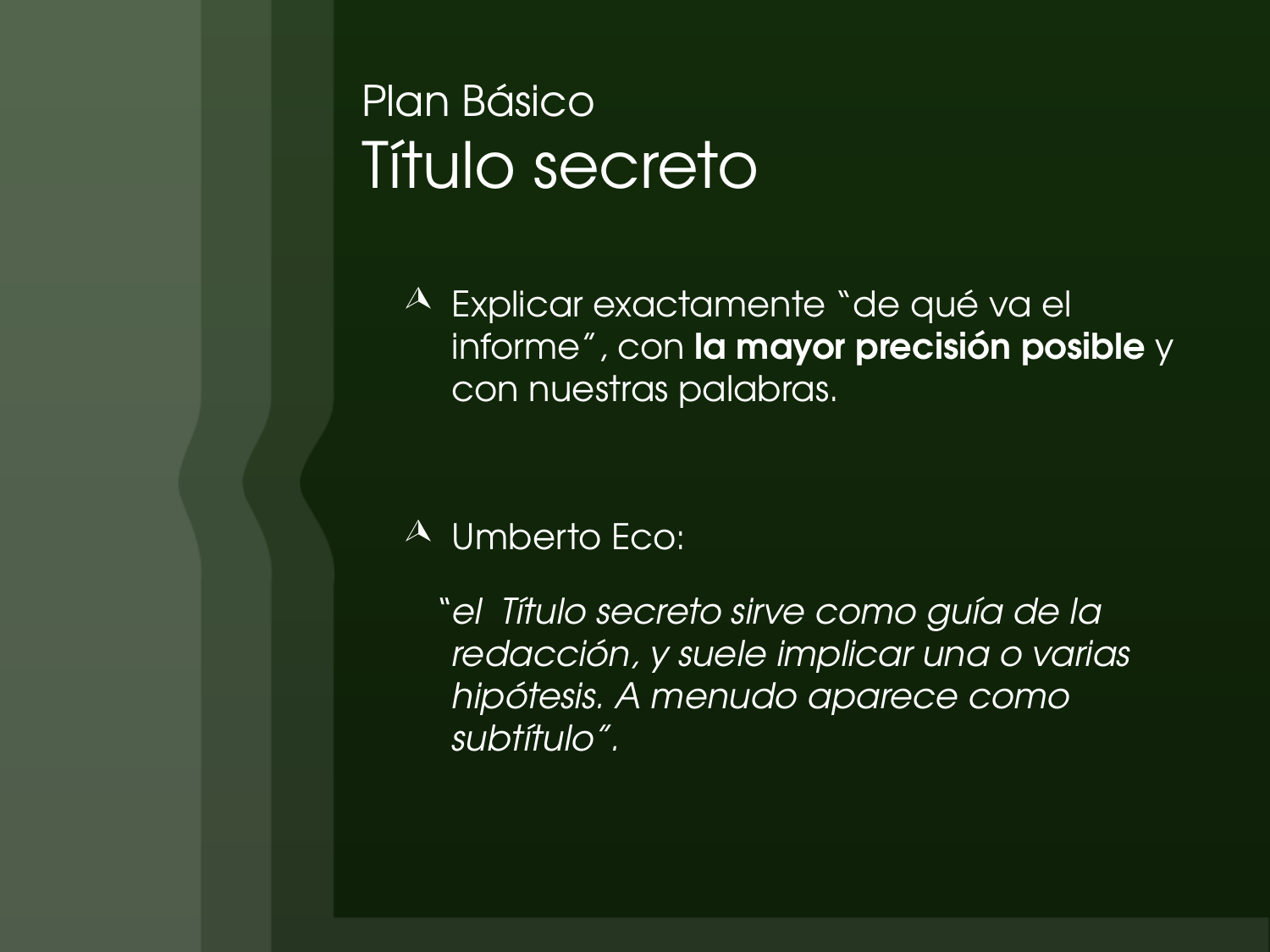

# Plan Básico Título secreto
Explicar exactamente “de qué va el informe”, con la mayor precisión posible y con nuestras palabras.

Umberto Eco:
   “el  Título secreto sirve como guía de la redacción, y suele implicar una o varias hipótesis. A menudo aparece como subtítulo”.